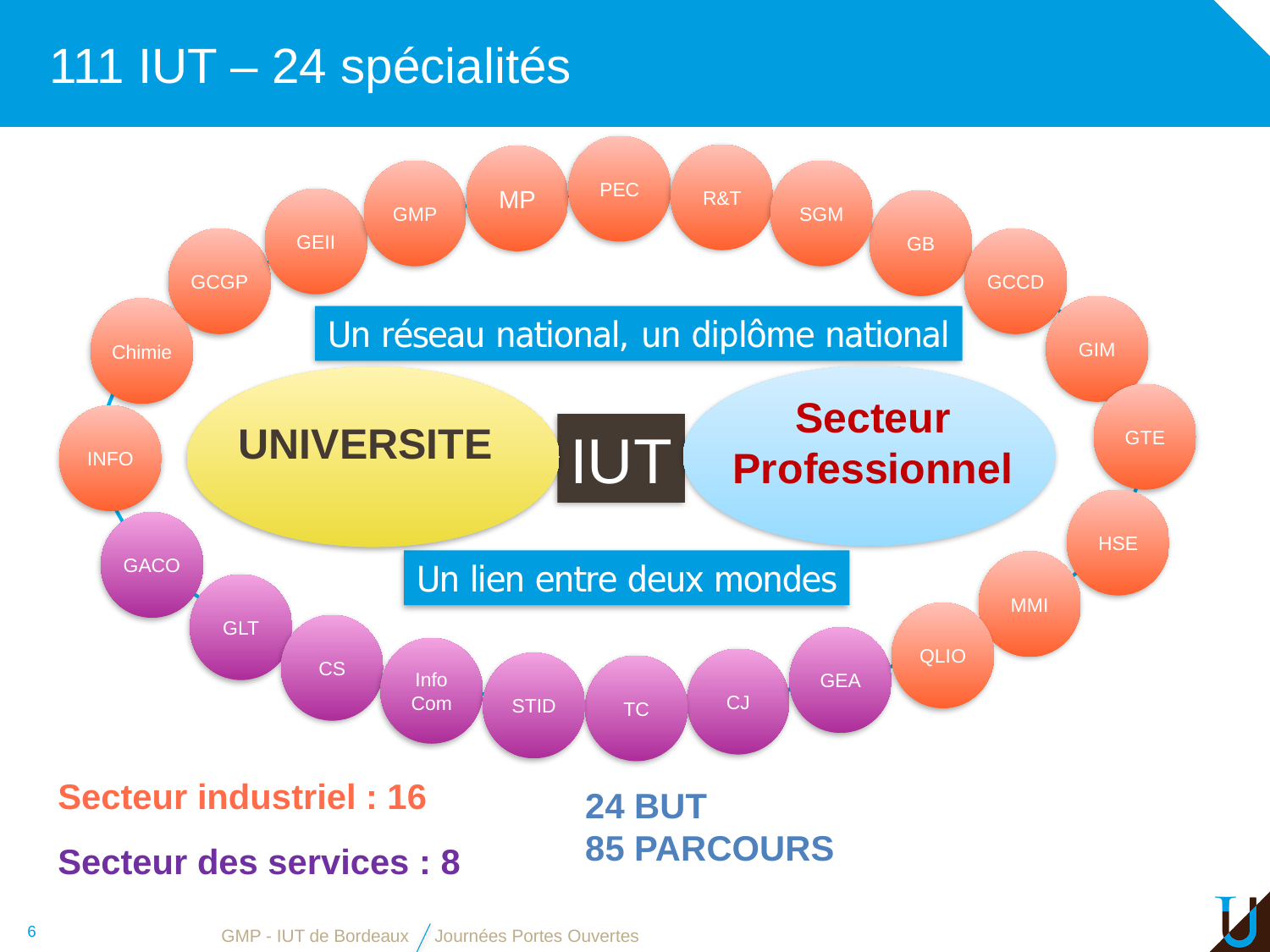

# 111 IUT – 24 spécialités
PEC
R&T
MP
GMP
SGM
GEII
GB

GCGP
GCCD
GIM
Chimie
Un réseau national, un diplôme national

Secteur
Professionnel

UNIVERSITE
IUT
Un lien entre deux mondes
GTE
INFO
HSE
GACO
MMI
GLT
QLIO
CS
GEA
Info
Com
CJ
STID
TC
Secteur industriel : 16
24 BUT
85 parcours
Secteur des services : 8
6
GMP - IUT de Bordeaux
Journées Portes Ouvertes